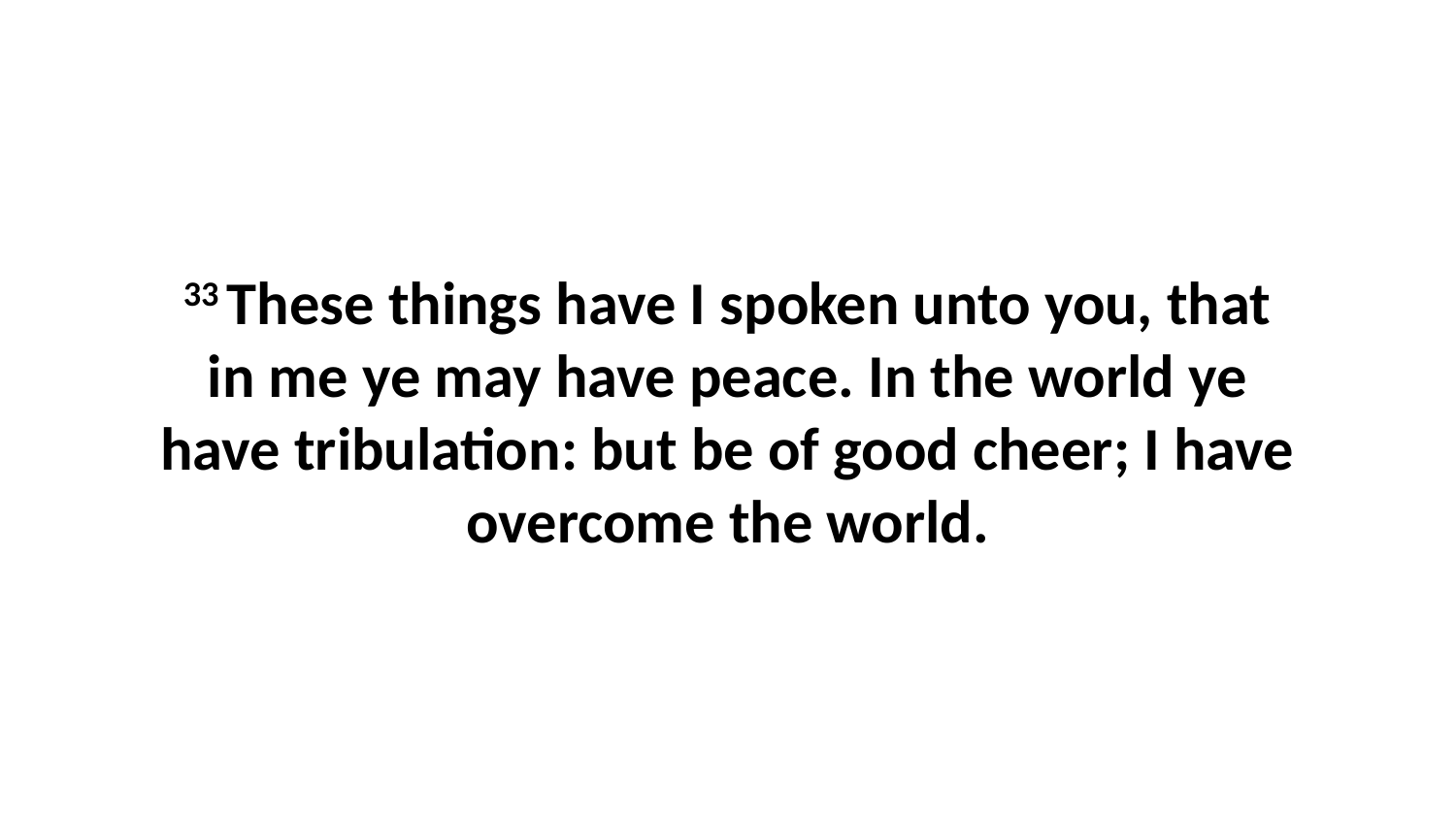

33 These things have I spoken unto you, that in me ye may have peace. In the world ye have tribulation: but be of good cheer; I have overcome the world.